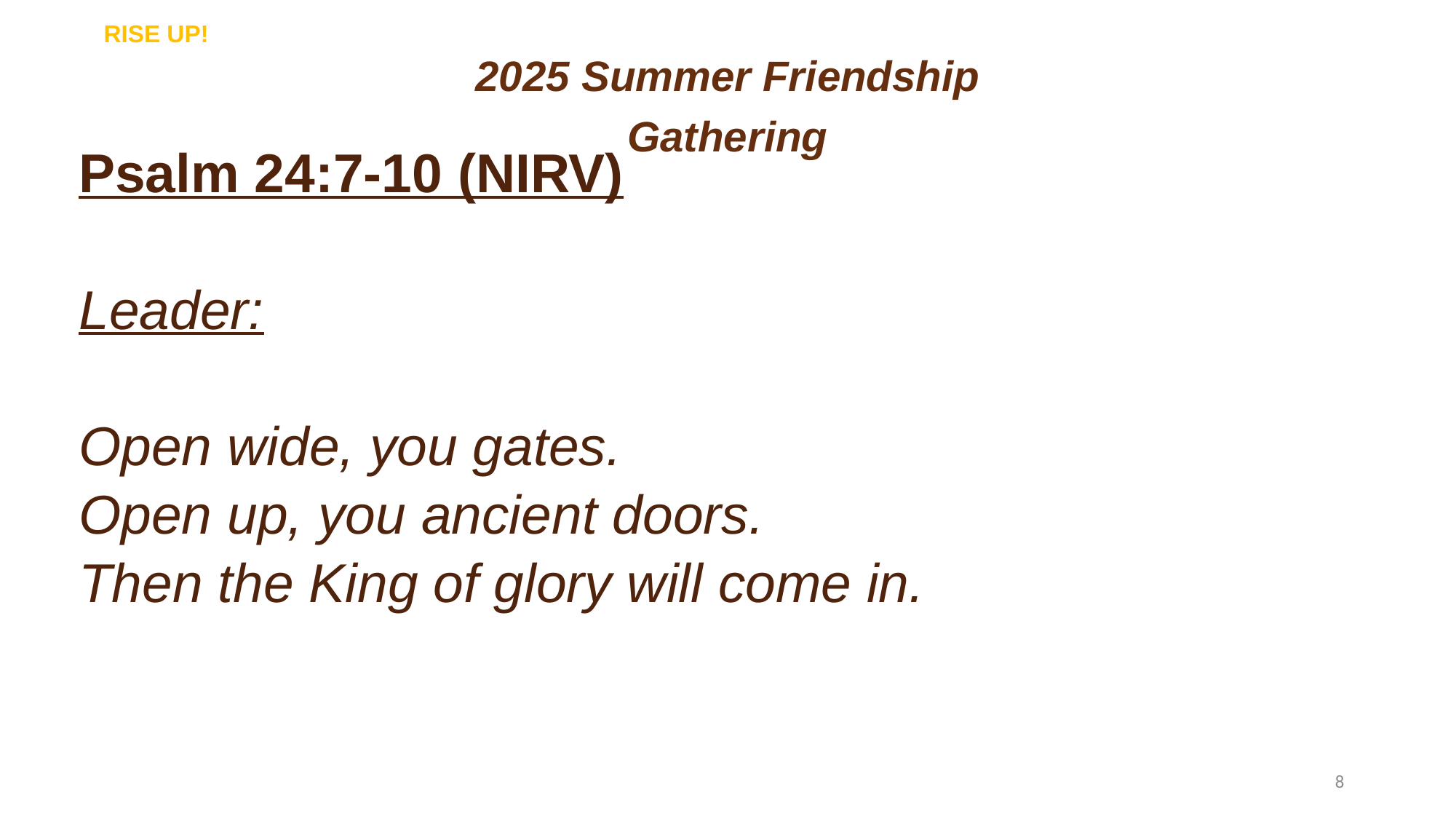

RISE UP!
2025 Summer Friendship Gathering
Psalm 24:7-10 (NIRV)
Leader:
Open wide, you gates.
Open up, you ancient doors.
Then the King of glory will come in.
8